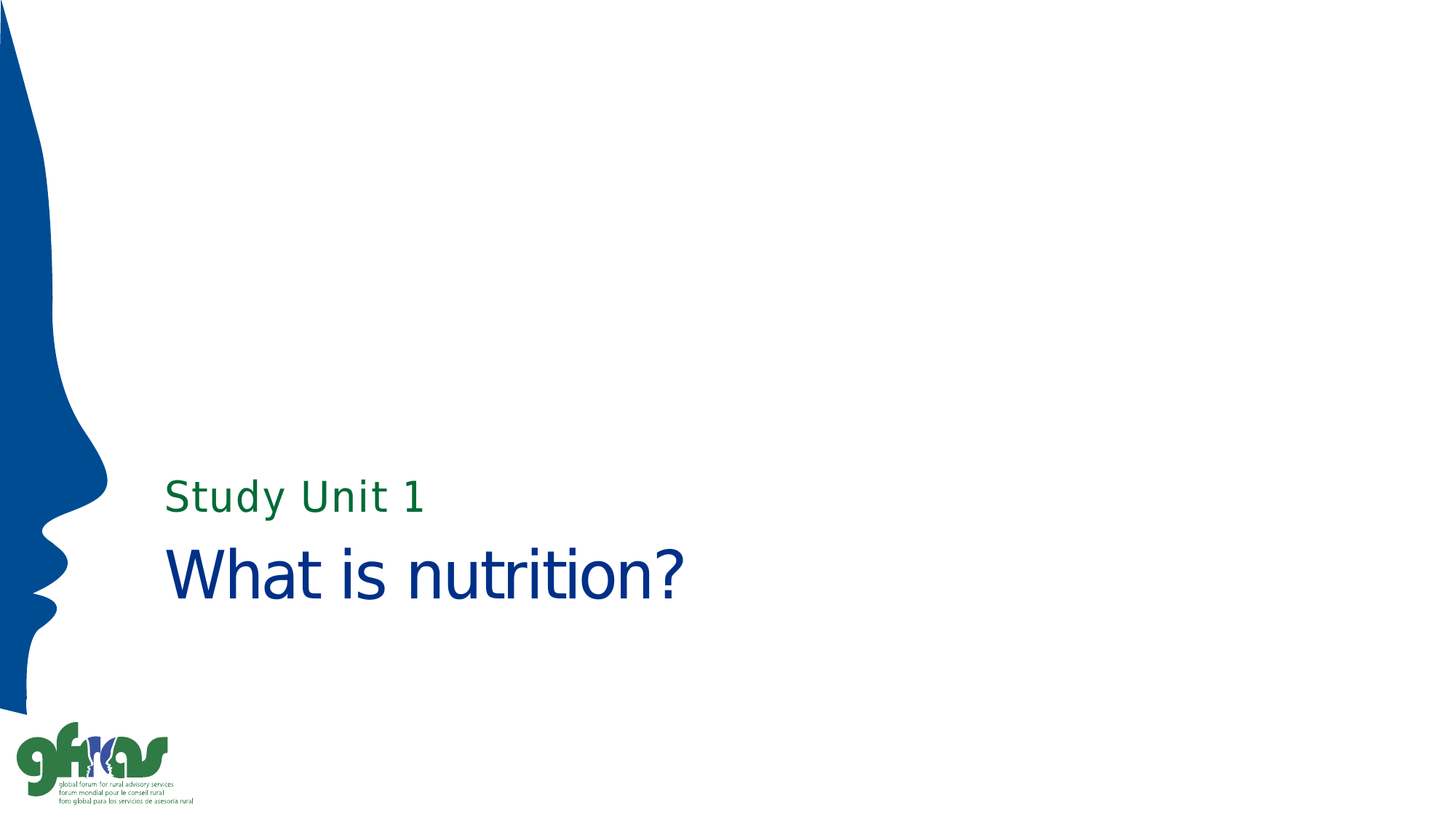

Study Unit 1
# What is nutrition?